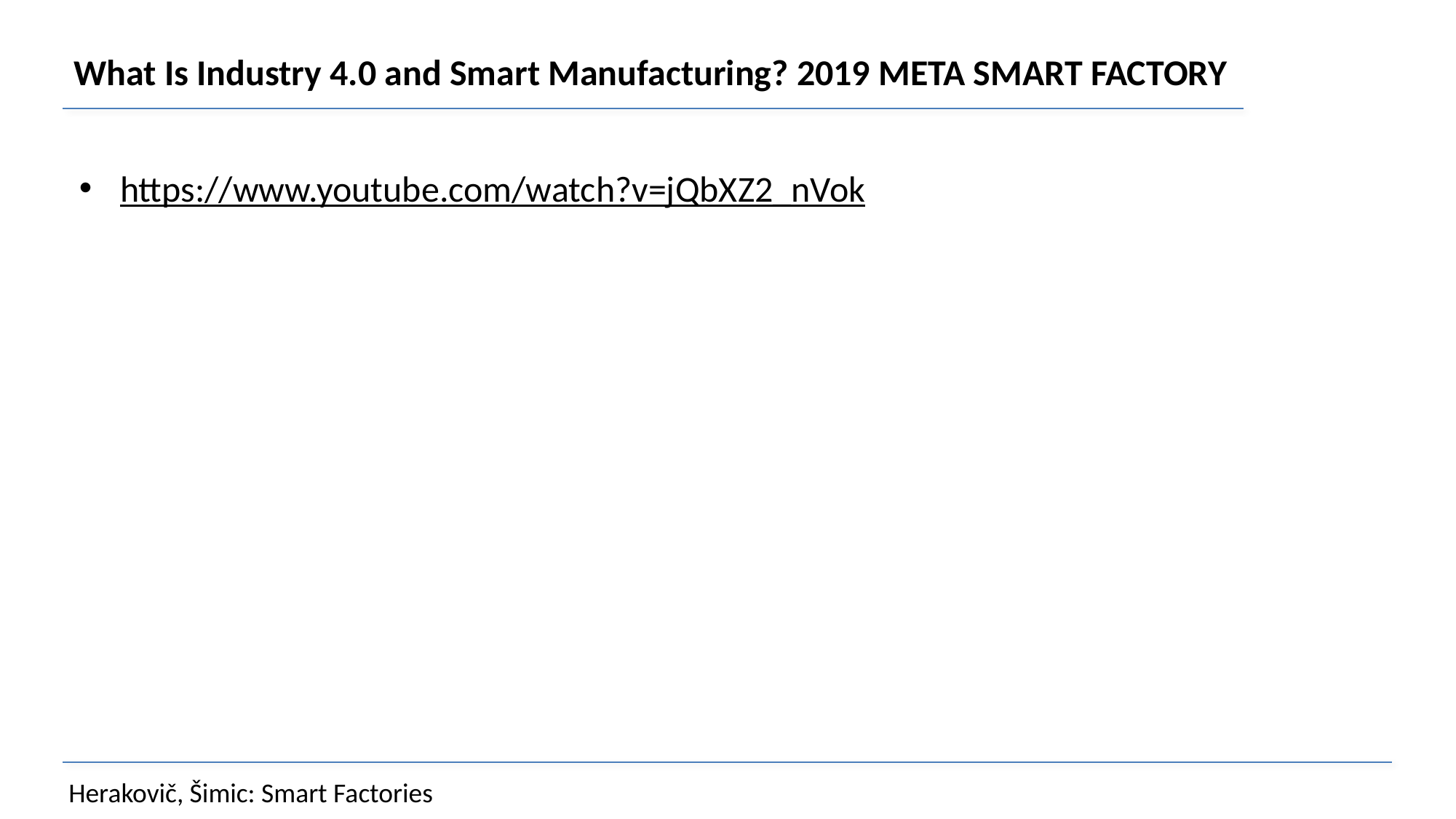

# What Is Industry 4.0 and Smart Manufacturing? 2019 META SMART FACTORY
https://www.youtube.com/watch?v=jQbXZ2_nVok